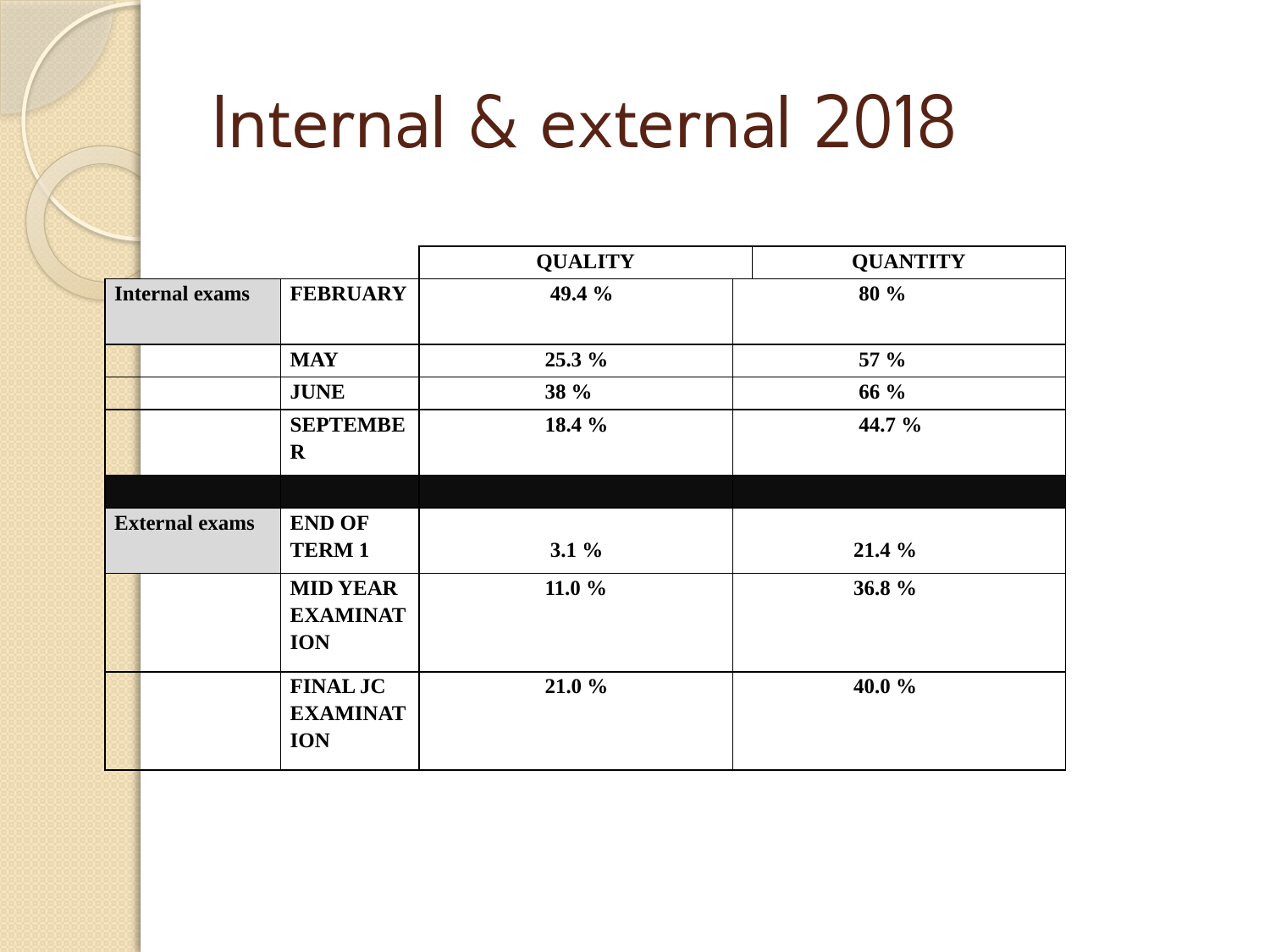

# Internal & external 2018
|  |  | QUALITY |  | QUANTITY |
| --- | --- | --- | --- | --- |
| Internal exams | FEBRUARY | 49.4 % | 80 % |  |
|  | MAY | 25.3 % | 57 % |  |
|  | JUNE | 38 % | 66 % |  |
|  | SEPTEMBER | 18.4 % | 44.7 % |  |
|  |  |  |  |  |
| External exams | END OF TERM 1 | 3.1 % | 21.4 % |  |
|  | MID YEAR EXAMINATION | 11.0 % | 36.8 % |  |
|  | FINAL JC EXAMINATION | 21.0 % | 40.0 % |  |